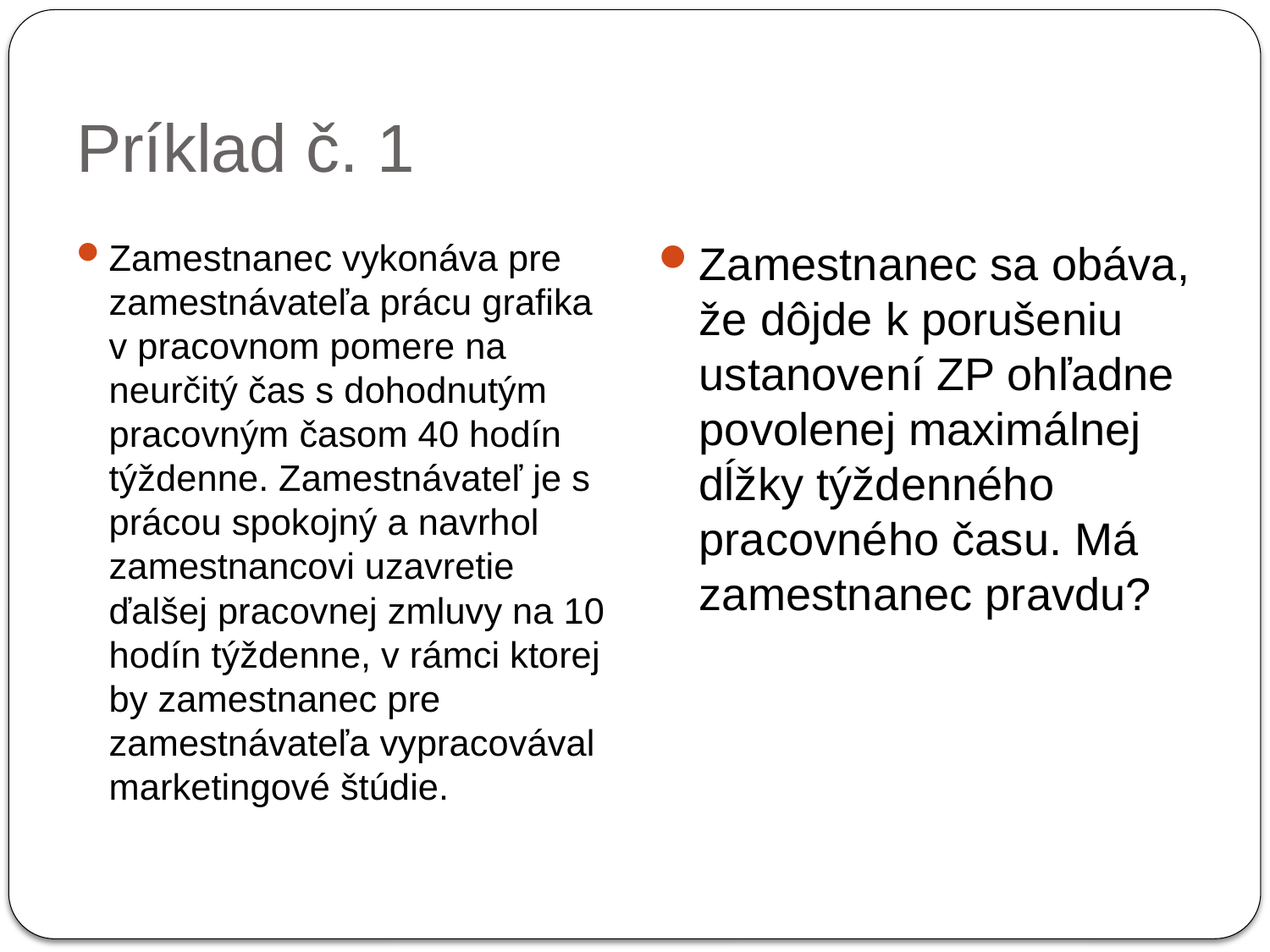

# Príklad č. 1
Zamestnanec vykonáva pre zamestnávateľa prácu grafika v pracovnom pomere na neurčitý čas s dohodnutým pracovným časom 40 hodín týždenne. Zamestnávateľ je s prácou spokojný a navrhol zamestnancovi uzavretie  ďalšej pracovnej zmluvy na 10 hodín týždenne, v rámci ktorej by zamestnanec pre zamestnávateľa vypracovával marketingové štúdie.
Zamestnanec sa obáva, že dôjde k porušeniu ustanovení ZP ohľadne povolenej maximálnej dĺžky týždenného pracovného času. Má zamestnanec pravdu?